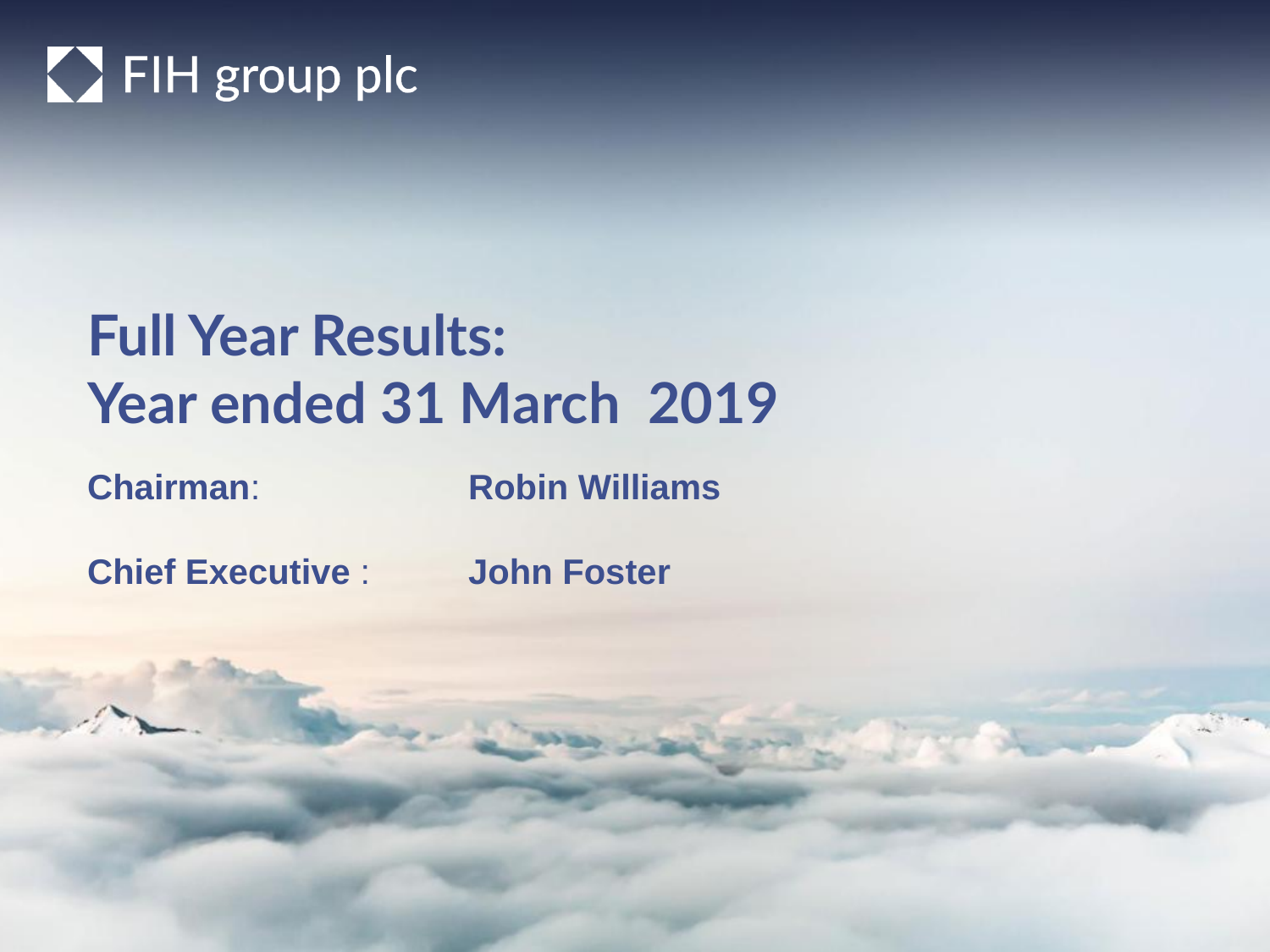

# Full Year Results: Year ended 31 March  2019
Chairman: 		Robin Williams

Chief Executive :	John Foster